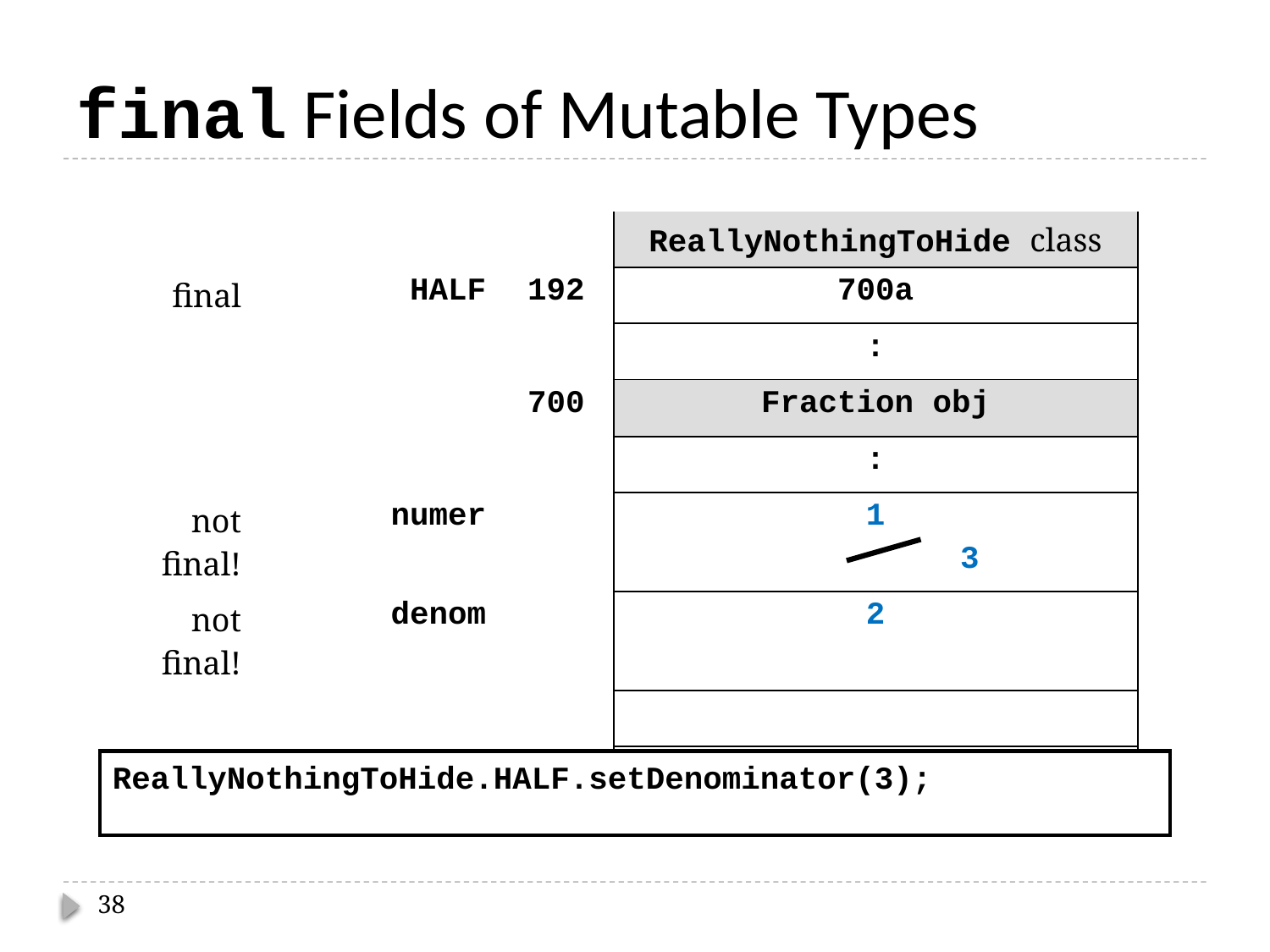

# final Fields of Mutable Types
|  |  |  | ReallyNothingToHide class |
| --- | --- | --- | --- |
| final | HALF | 192 | 700a |
|  |  |  | : |
|  |  | 700 | Fraction obj |
|  |  |  | : |
| not final! | numer |  | 1 |
| not final! | denom |  | 2 |
|  |  |  |  |
|  |  |  |  |
3
ReallyNothingToHide.HALF.setDenominator(3);
38